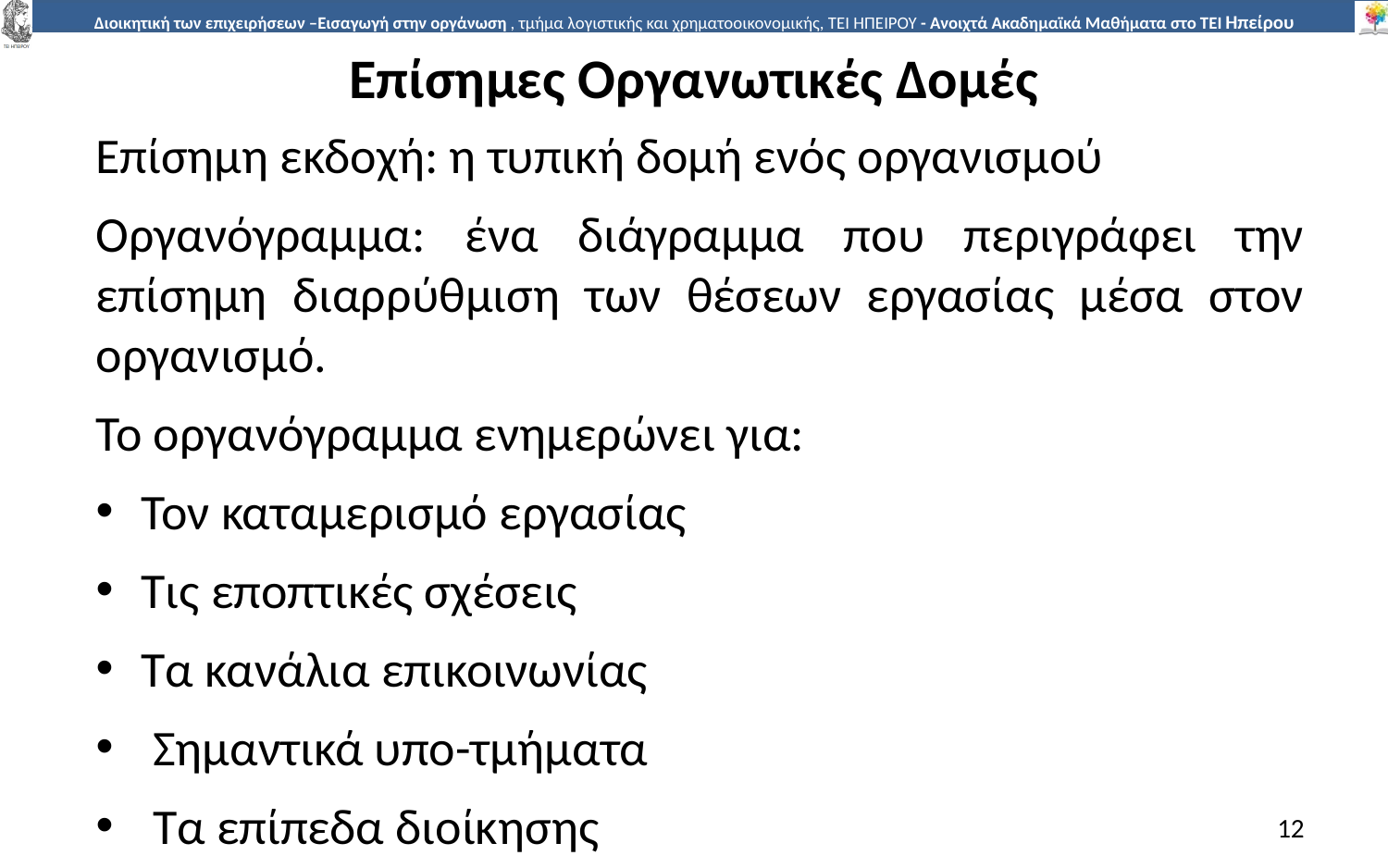

# Επίσηµες Οργανωτικές Δοµές
Επίσηµη εκδοχή: η τυπική δοµή ενός οργανισµού
Οργανόγραµµα: ένα διάγραµµα που περιγράφει την επίσηµη διαρρύθµιση των θέσεων εργασίας µέσα στον οργανισµό.
Το οργανόγραµµα ενηµερώνει για:
Τον καταµερισµό εργασίας
Τις εποπτικές σχέσεις
Τα κανάλια επικοινωνίας
 Σηµαντικά υπο-τµήµατα
 Τα επίπεδα διοίκησης

12